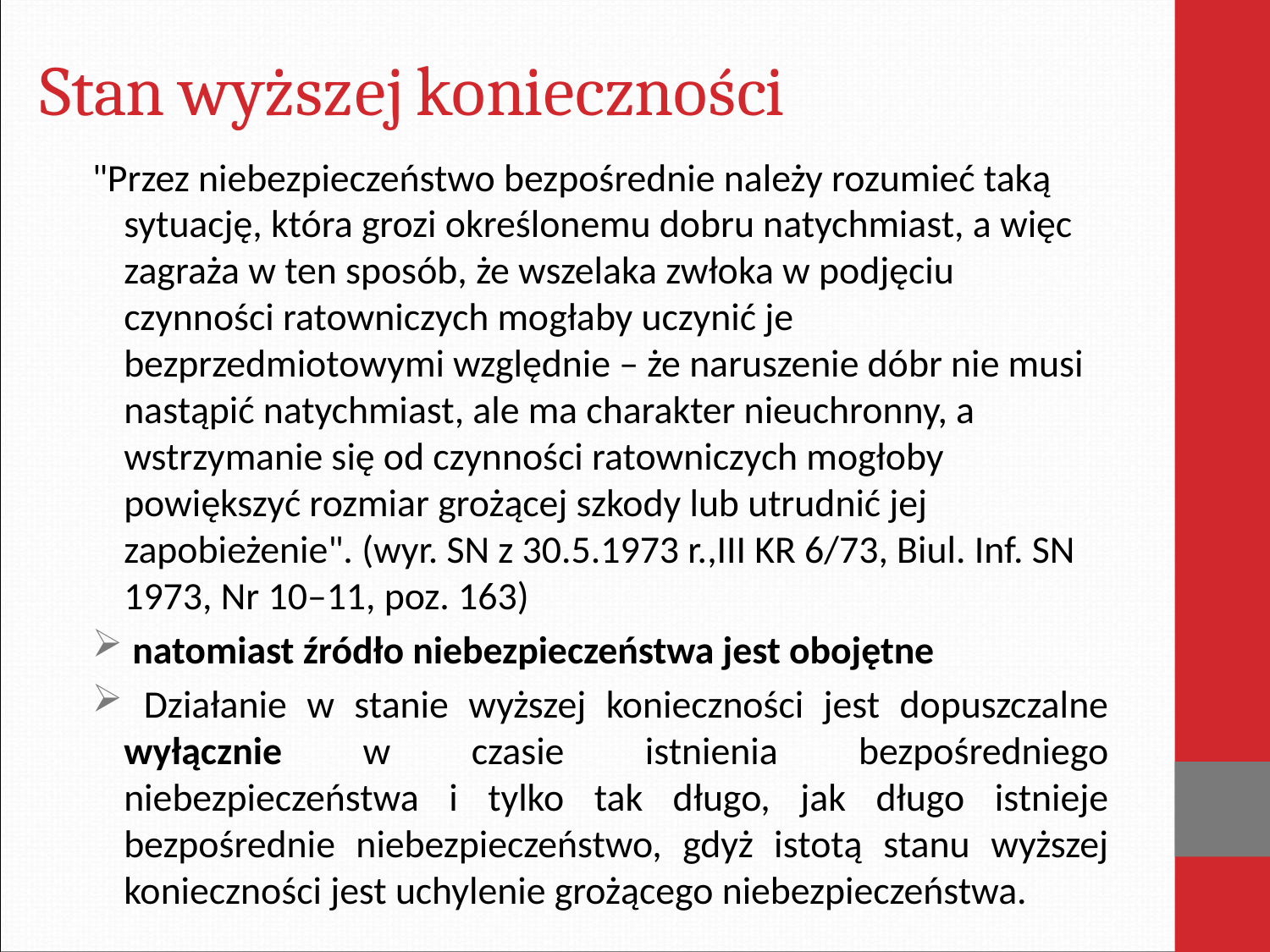

# Stan wyższej konieczności
"Przez niebezpieczeństwo bezpośrednie należy rozumieć taką sytuację, która grozi określonemu dobru natychmiast, a więc zagraża w ten sposób, że wszelaka zwłoka w podjęciu czynności ratowniczych mogłaby uczynić je bezprzedmiotowymi względnie – że naruszenie dóbr nie musi nastąpić natychmiast, ale ma charakter nieuchronny, a wstrzymanie się od czynności ratowniczych mogłoby powiększyć rozmiar grożącej szkody lub utrudnić jej zapobieżenie". (wyr. SN z 30.5.1973 r.,III KR 6/73, Biul. Inf. SN 1973, Nr 10–11, poz. 163)
 natomiast źródło niebezpieczeństwa jest obojętne
 Działanie w stanie wyższej konieczności jest dopuszczalne wyłącznie w czasie istnienia bezpośredniego niebezpieczeństwa i tylko tak długo, jak długo istnieje bezpośrednie niebezpieczeństwo, gdyż istotą stanu wyższej konieczności jest uchylenie grożącego niebezpieczeństwa.